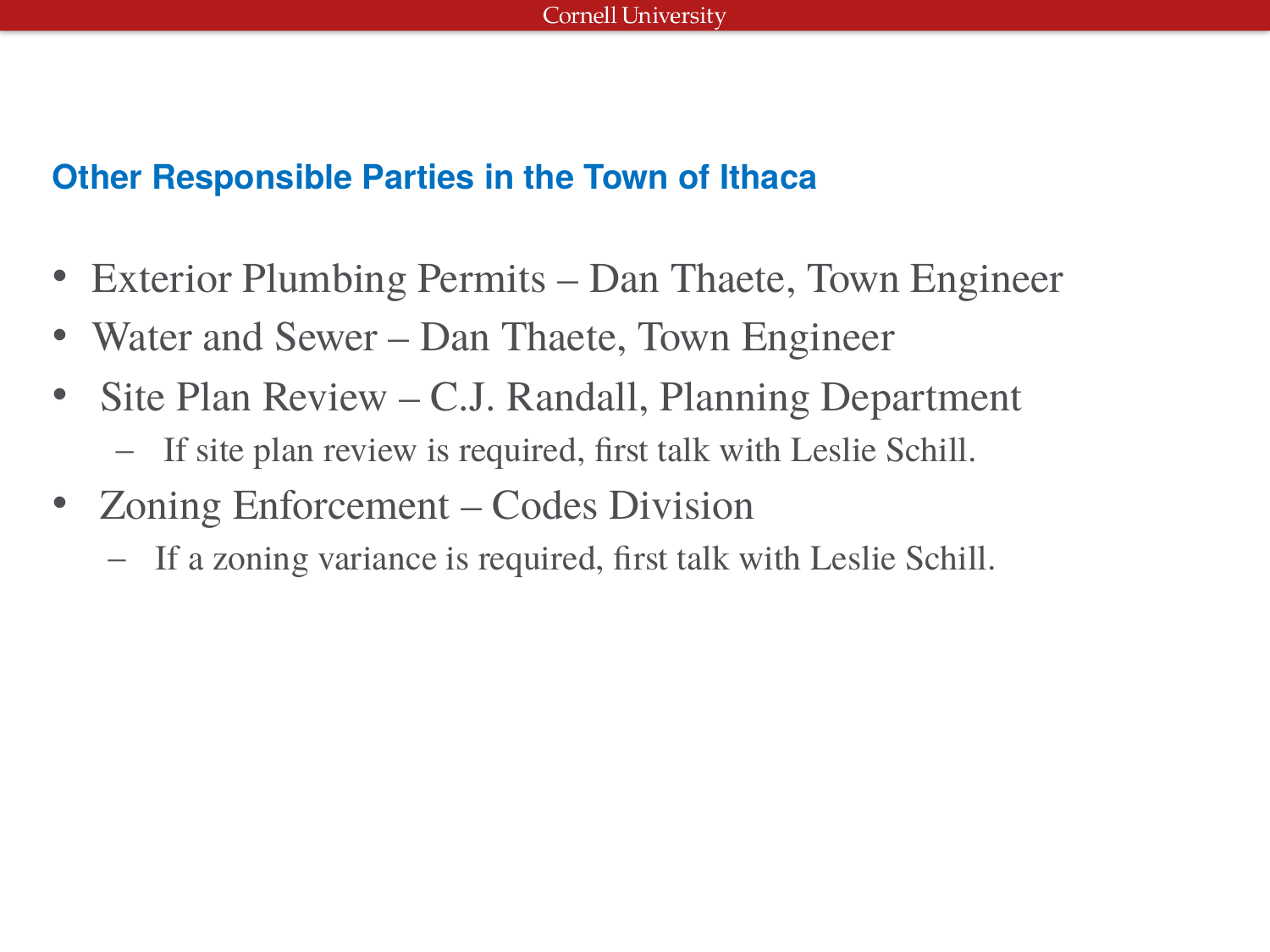

# Other Responsible Parties in the Town of Ithaca
Exterior Plumbing Permits – Dan Thaete, Town Engineer
Water and Sewer – Dan Thaete, Town Engineer
Site Plan Review – C.J. Randall, Planning Department
If site plan review is required, first talk with Leslie Schill.
Zoning Enforcement – Codes Division
If a zoning variance is required, first talk with Leslie Schill.